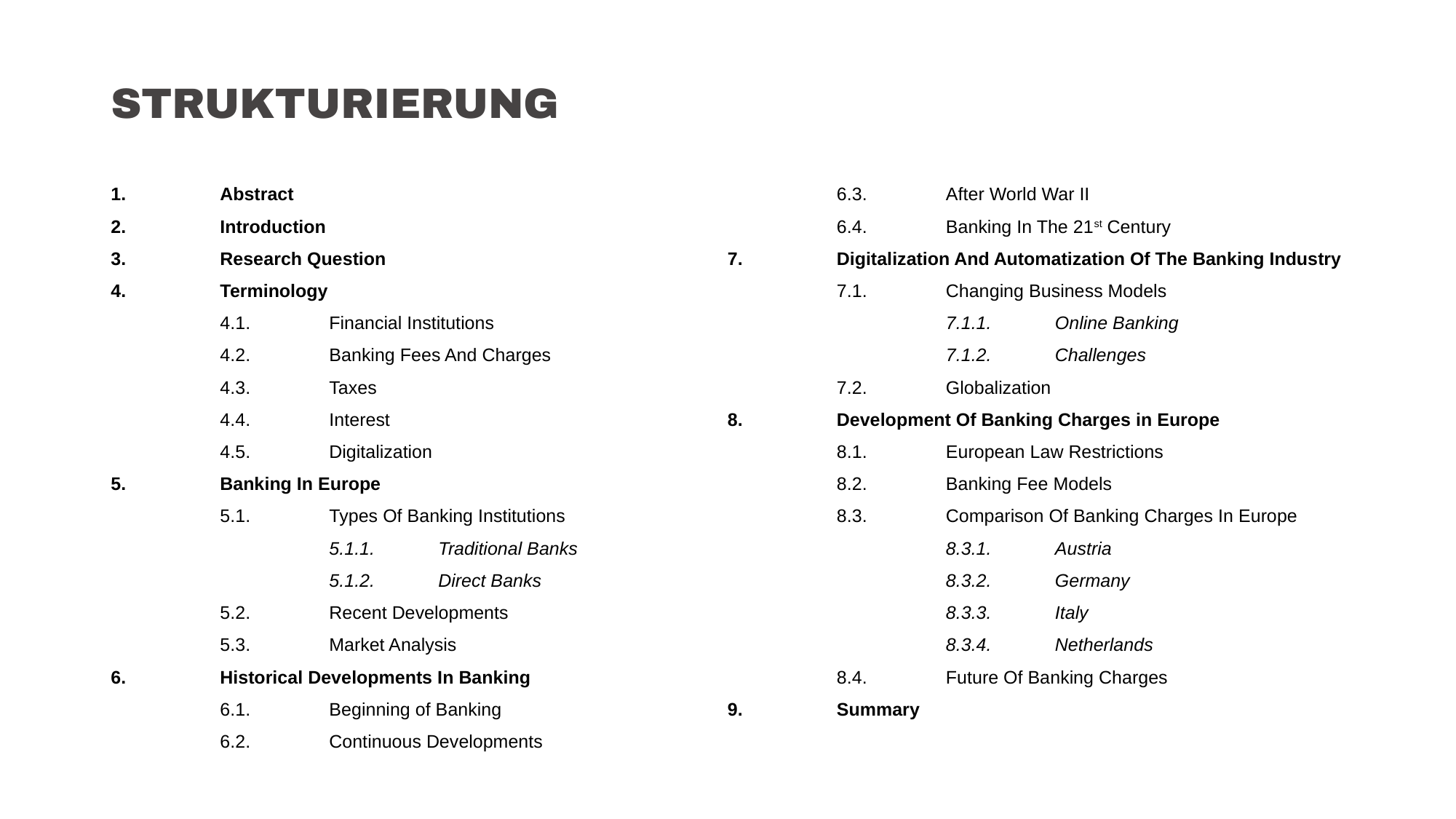

STRUKTURIERUNG
1.	Abstract
2.	Introduction
3.	Research Question
4.	Terminology
	4.1.	Financial Institutions
	4.2.	Banking Fees And Charges
	4.3.	Taxes
	4.4.	Interest
	4.5.	Digitalization
5.	Banking In Europe
	5.1.	Types Of Banking Institutions
		5.1.1.	Traditional Banks
		5.1.2.	Direct Banks
	5.2.	Recent Developments
	5.3.	Market Analysis
6.	Historical Developments In Banking
	6.1.	Beginning of Banking
	6.2.	Continuous Developments
	6.3.	After World War II
	6.4.	Banking In The 21st Century
7.	Digitalization And Automatization Of The Banking Industry
	7.1.	Changing Business Models
		7.1.1.	Online Banking
		7.1.2.	Challenges
	7.2.	Globalization
8.	Development Of Banking Charges in Europe
	8.1.	European Law Restrictions
	8.2.	Banking Fee Models
	8.3.	Comparison Of Banking Charges In Europe
		8.3.1.	Austria
		8.3.2.	Germany
		8.3.3.	Italy
		8.3.4.	Netherlands
	8.4.	Future Of Banking Charges
9.	Summary